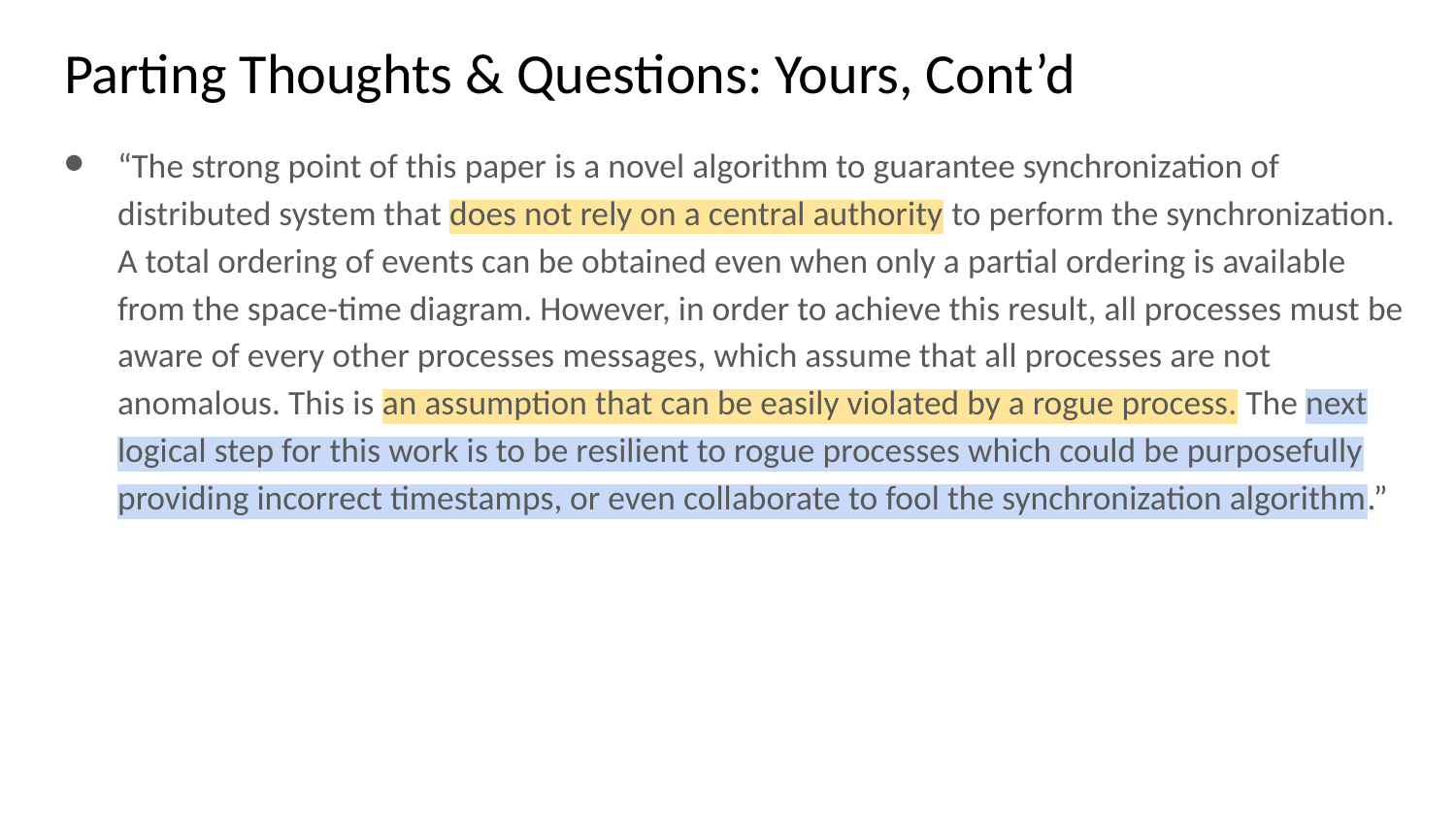

# Parting Thoughts & Questions: Yours, Cont’d
“The strong point of this paper is a novel algorithm to guarantee synchronization of distributed system that does not rely on a central authority to perform the synchronization. A total ordering of events can be obtained even when only a partial ordering is available from the space-time diagram. However, in order to achieve this result, all processes must be aware of every other processes messages, which assume that all processes are not anomalous. This is an assumption that can be easily violated by a rogue process. The next logical step for this work is to be resilient to rogue processes which could be purposefully providing incorrect timestamps, or even collaborate to fool the synchronization algorithm.”